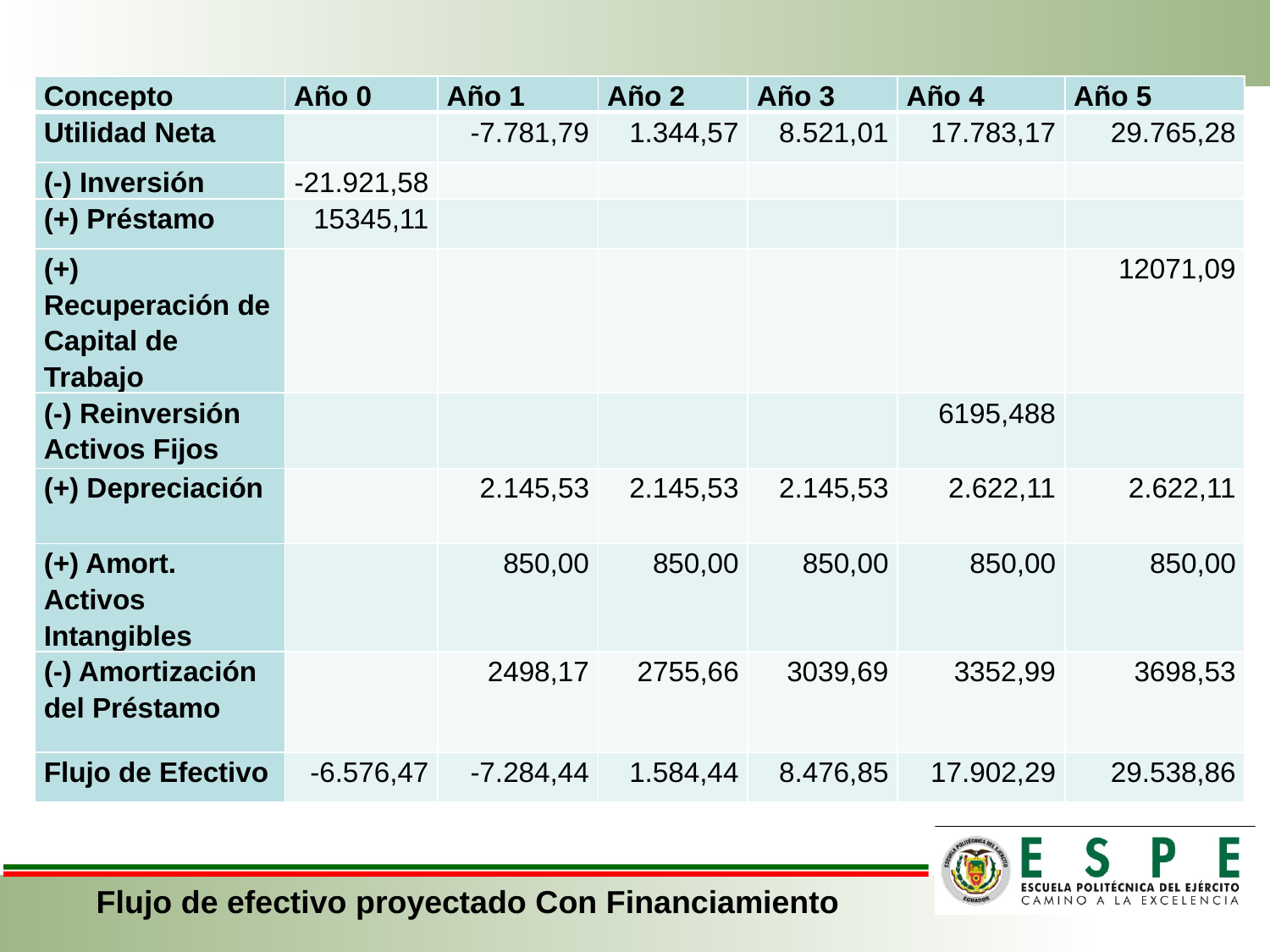

| Concepto | Año 0 | Año 1 | Año 2 | Año 3 | Año 4 | Año 5 |
| --- | --- | --- | --- | --- | --- | --- |
| Utilidad Neta |  | -7.781,79 | 1.344,57 | 8.521,01 | 17.783,17 | 29.765,28 |
| (-) Inversión | -21.921,58 |  |  |  |  |  |
| (+) Préstamo | 15345,11 |  |  |  |  |  |
| (+) Recuperación de Capital de Trabajo |  |  |  |  |  | 12071,09 |
| (-) Reinversión Activos Fijos |  |  |  |  | 6195,488 |  |
| (+) Depreciación |  | 2.145,53 | 2.145,53 | 2.145,53 | 2.622,11 | 2.622,11 |
| (+) Amort. Activos Intangibles |  | 850,00 | 850,00 | 850,00 | 850,00 | 850,00 |
| (-) Amortización del Préstamo |  | 2498,17 | 2755,66 | 3039,69 | 3352,99 | 3698,53 |
| Flujo de Efectivo | -6.576,47 | -7.284,44 | 1.584,44 | 8.476,85 | 17.902,29 | 29.538,86 |
Flujo de efectivo proyectado Con Financiamiento